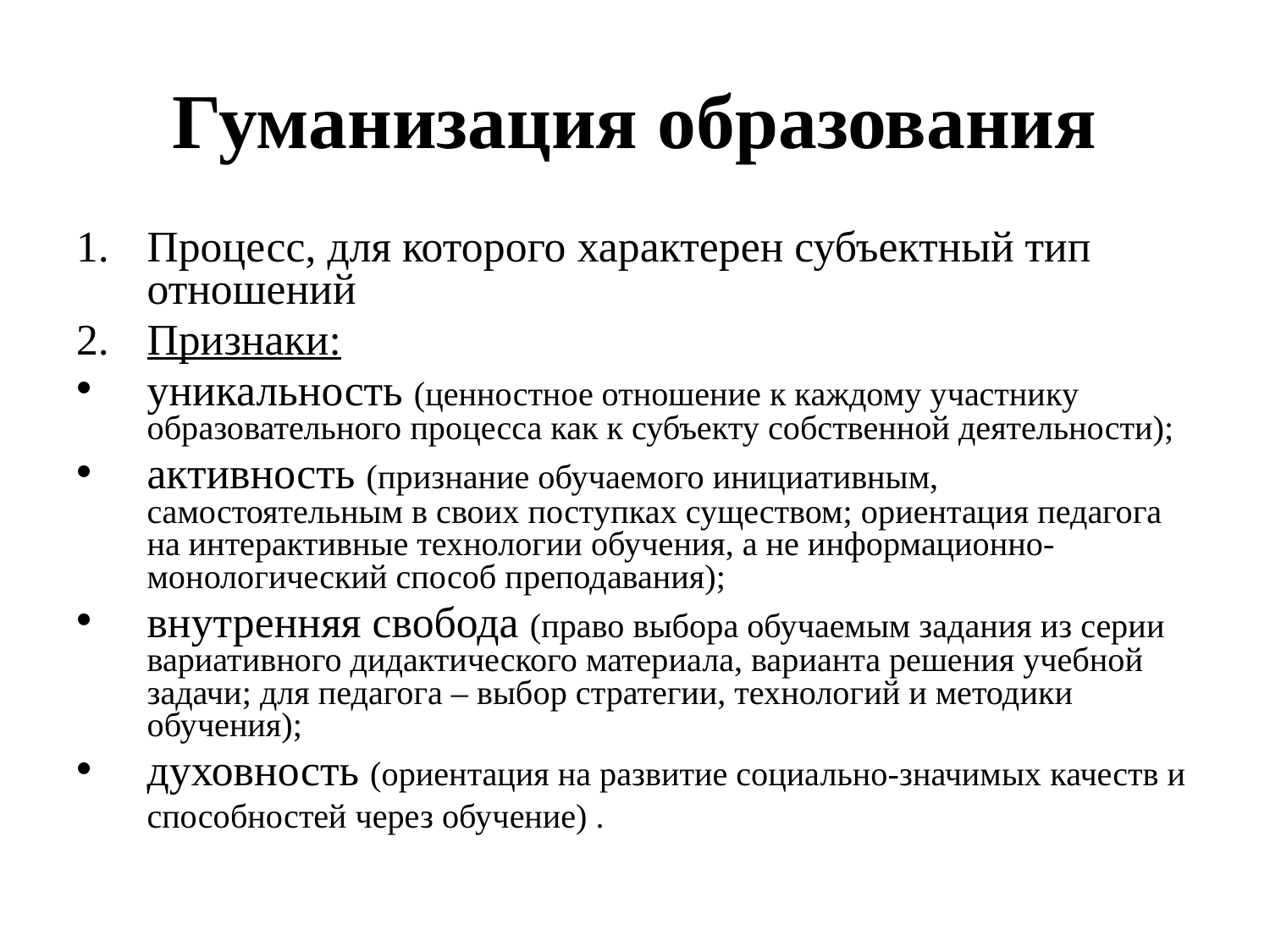

# Гуманизация образования
Процесс, для которого характерен субъектный тип отношений
Признаки:
уникальность (ценностное отношение к каждому участнику образовательного процесса как к субъекту собственной деятельности);
активность (признание обучаемого инициативным, самостоятельным в своих поступках существом; ориентация педагога на интерактивные технологии обучения, а не информационно-монологический способ преподавания);
внутренняя свобода (право выбора обучаемым задания из серии вариативного дидактического материала, варианта решения учебной задачи; для педагога – выбор стратегии, технологий и методики обучения);
духовность (ориентация на развитие социально-значимых качеств и способностей через обучение) .